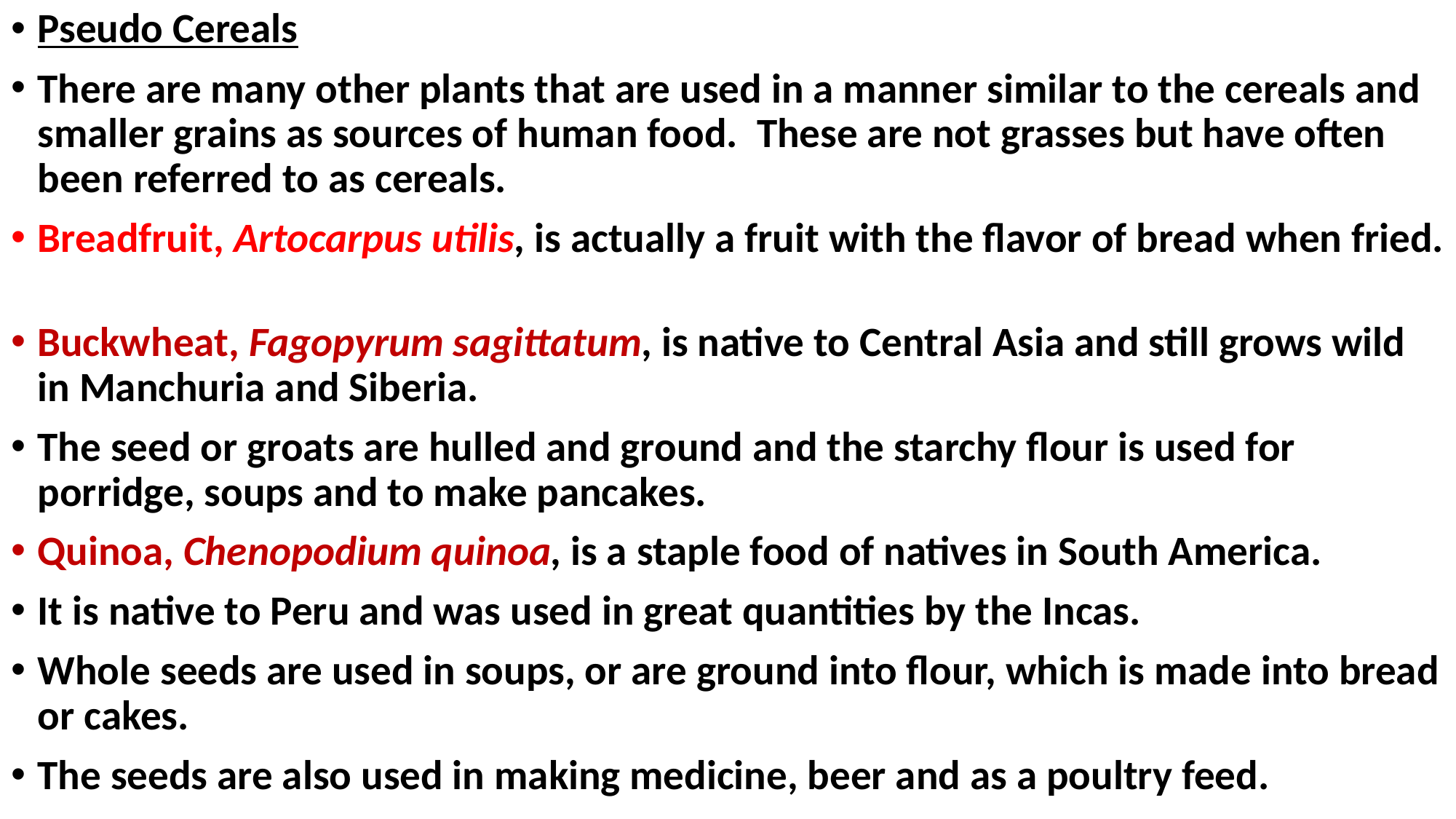

Pseudo Cereals
There are many other plants that are used in a manner similar to the cereals and smaller grains as sources of human food.  These are not grasses but have often been referred to as cereals.
Breadfruit, Artocarpus utilis, is actually a fruit with the flavor of bread when fried.
Buckwheat, Fagopyrum sagittatum, is native to Central Asia and still grows wild in Manchuria and Siberia.
The seed or groats are hulled and ground and the starchy flour is used for porridge, soups and to make pancakes.
Quinoa, Chenopodium quinoa, is a staple food of natives in South America.
It is native to Peru and was used in great quantities by the Incas.
Whole seeds are used in soups, or are ground into flour, which is made into bread or cakes.
The seeds are also used in making medicine, beer and as a poultry feed.